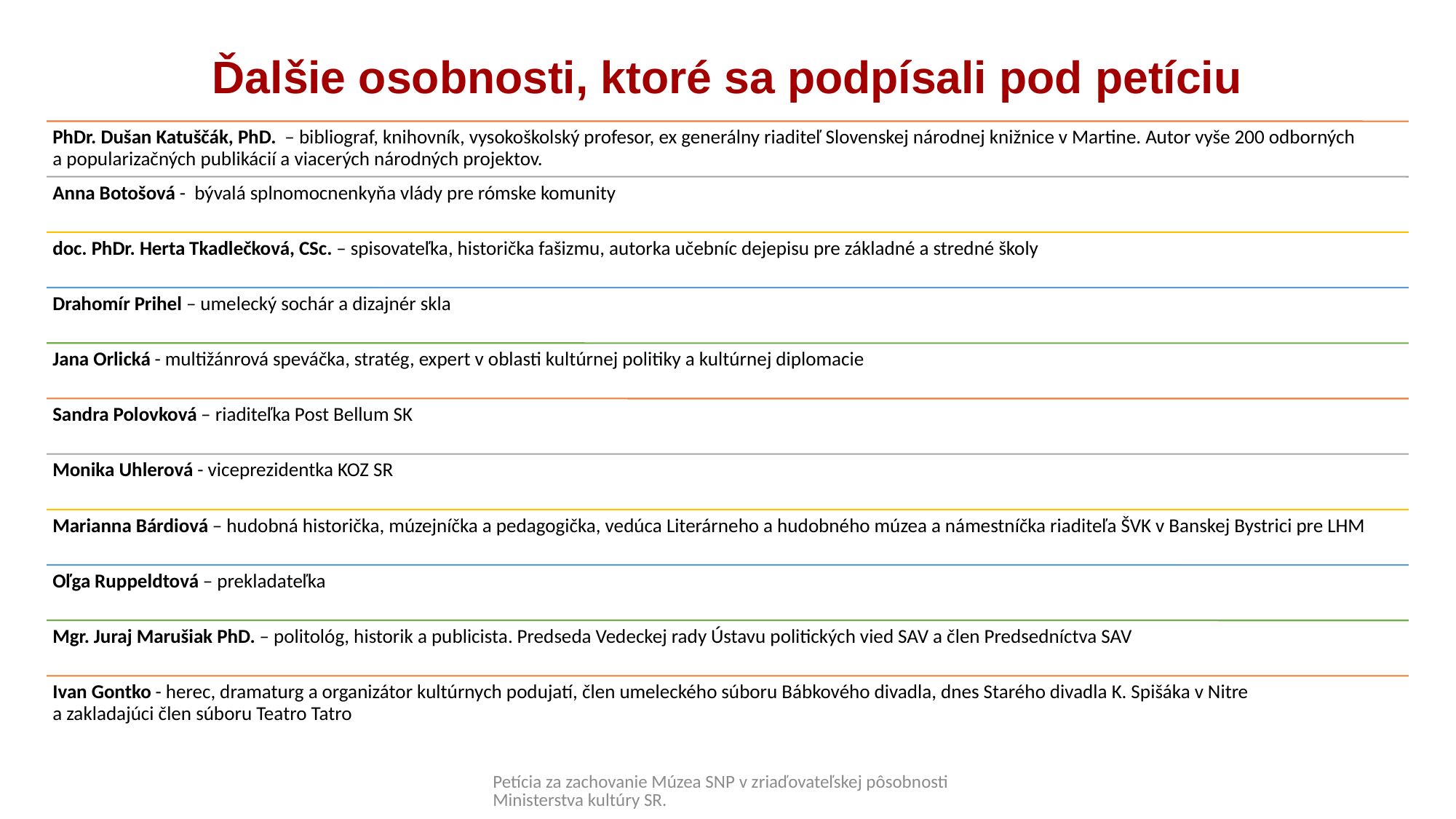

# Ďalšie osobnosti, ktoré sa podpísali pod petíciu
PhDr. Dušan Katuščák, PhD.  – bibliograf, knihovník, vysokoškolský profesor, ex generálny riaditeľ Slovenskej národnej knižnice v Martine. Autor vyše 200 odborných
a popularizačných publikácií a viacerých národných projektov.
Anna Botošová -  bývalá splnomocnenkyňa vlády pre rómske komunity
doc. PhDr. Herta Tkadlečková, CSc. – spisovateľka, historička fašizmu, autorka učebníc dejepisu pre základné a stredné školy
Drahomír Prihel – umelecký sochár a dizajnér skla
Jana Orlická - multižánrová speváčka, stratég, expert v oblasti kultúrnej politiky a kultúrnej diplomacie
Sandra Polovková – riaditeľka Post Bellum SK
Monika Uhlerová - viceprezidentka KOZ SR
Marianna Bárdiová – hudobná historička, múzejníčka a pedagogička, vedúca Literárneho a hudobného múzea a námestníčka riaditeľa ŠVK v Banskej Bystrici pre LHM
Oľga Ruppeldtová – prekladateľka
Mgr. Juraj Marušiak PhD. – politológ, historik a publicista. Predseda Vedeckej rady Ústavu politických vied SAV a člen Predsedníctva SAV
Ivan Gontko - herec, dramaturg a organizátor kultúrnych podujatí, člen umeleckého súboru Bábkového divadla, dnes Starého divadla K. Spišáka v Nitre
a zakladajúci člen súboru Teatro Tatro
Petícia za zachovanie Múzea SNP v zriaďovateľskej pôsobnosti Ministerstva kultúry SR.